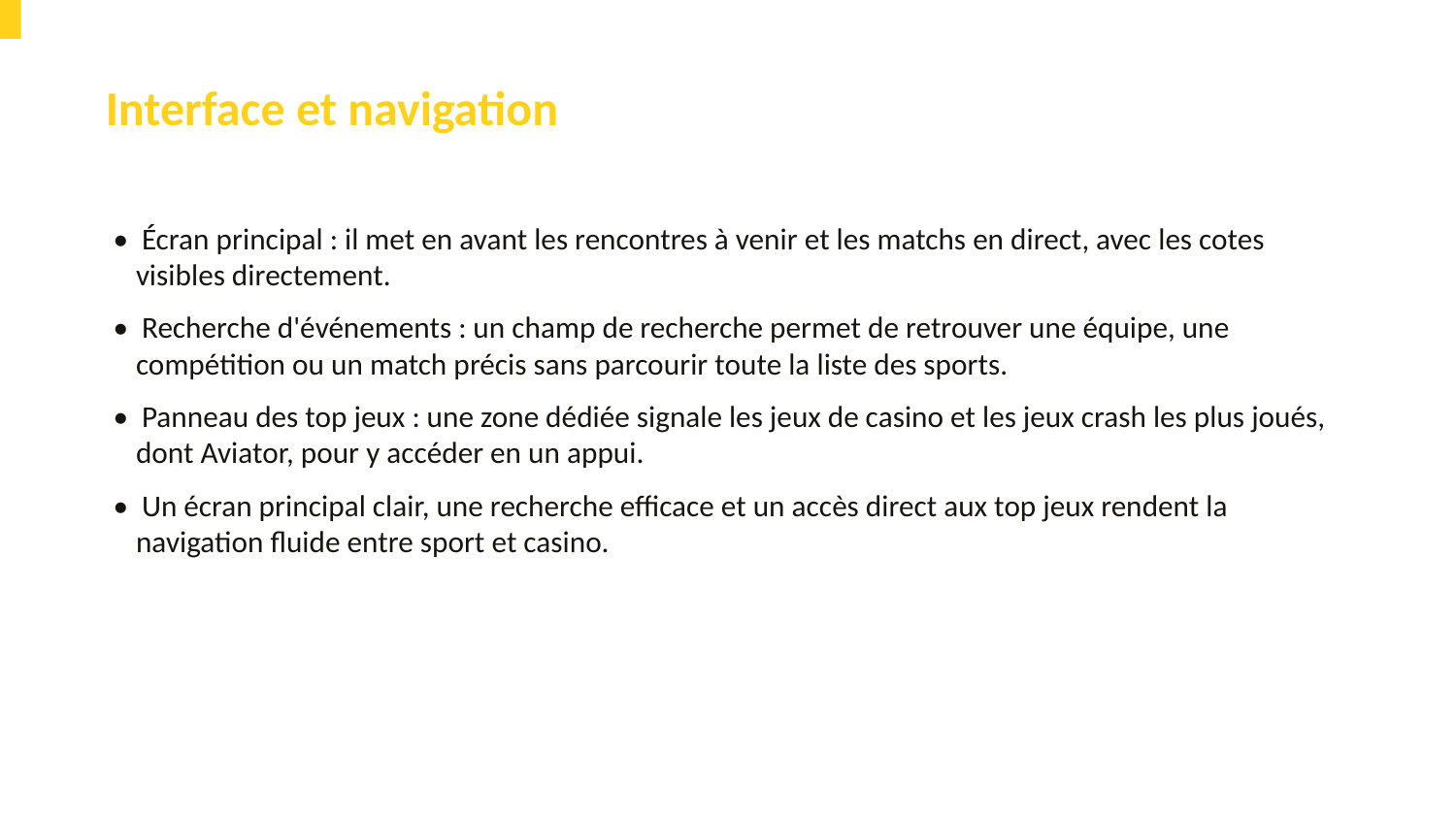

Interface et navigation
•  Écran principal : il met en avant les rencontres à venir et les matchs en direct, avec les cotes visibles directement.
•  Recherche d'événements : un champ de recherche permet de retrouver une équipe, une compétition ou un match précis sans parcourir toute la liste des sports.
•  Panneau des top jeux : une zone dédiée signale les jeux de casino et les jeux crash les plus joués, dont Aviator, pour y accéder en un appui.
•  Un écran principal clair, une recherche efficace et un accès direct aux top jeux rendent la navigation fluide entre sport et casino.